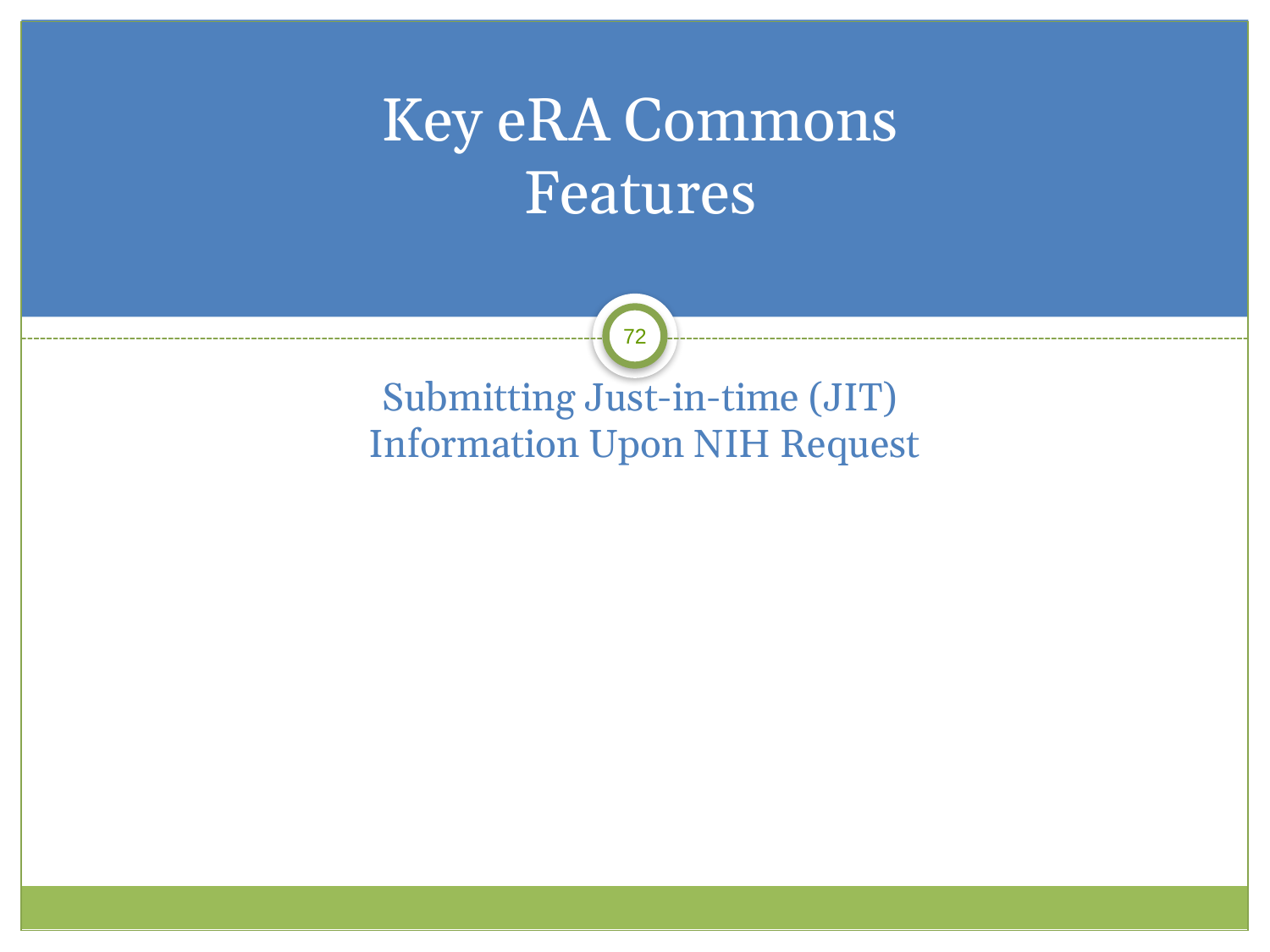

# Key eRA Commons Features Submitting Just-in-time (JIT) Information Upon NIH Request